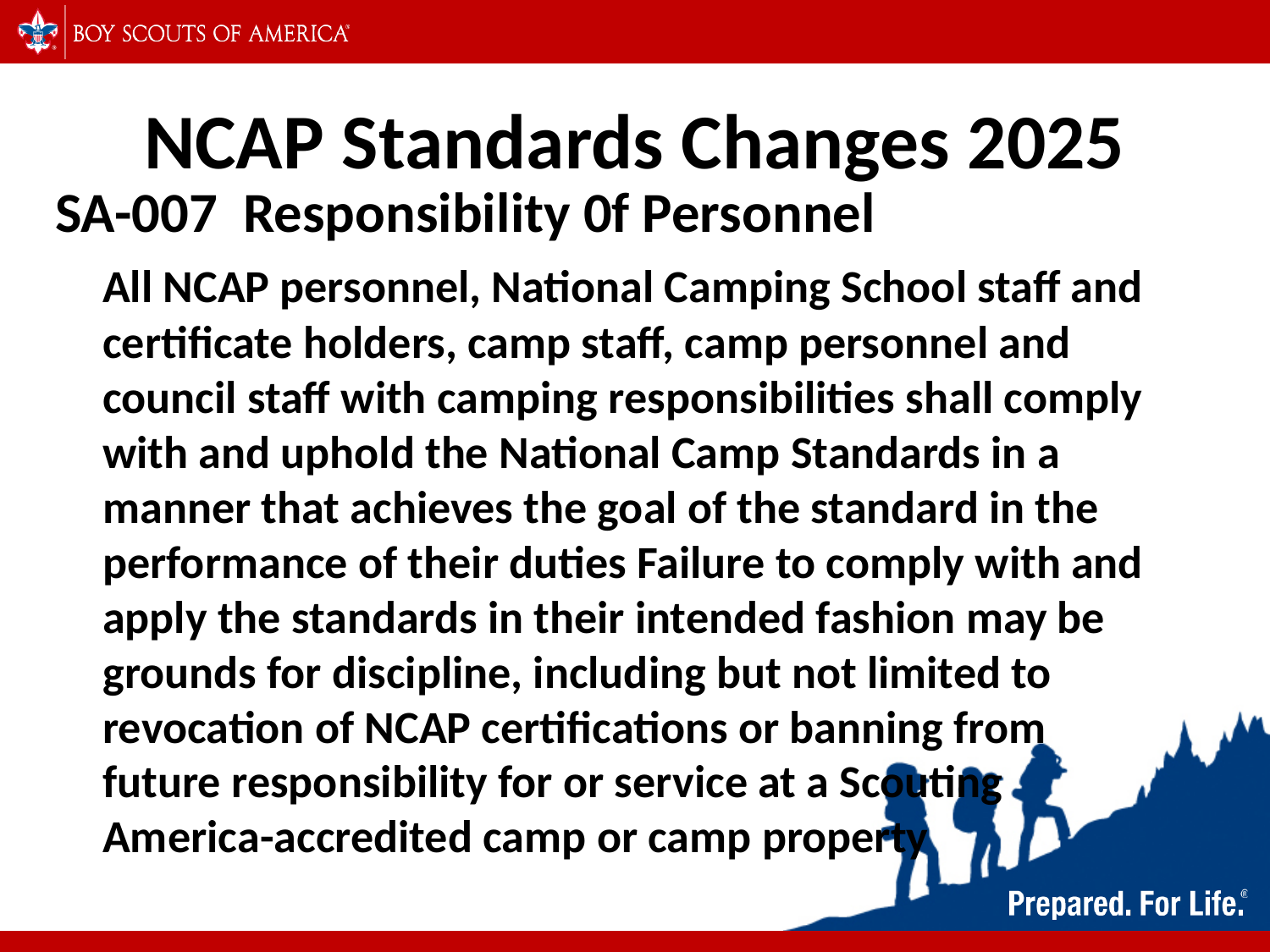

# NCAP Standards Changes 2025
SA-007  Responsibility 0f Personnel
	All NCAP personnel, National Camping School staff and certificate holders, camp staff, camp personnel and council staff with camping responsibilities shall comply with and uphold the National Camp Standards in a manner that achieves the goal of the standard in the performance of their duties Failure to comply with and apply the standards in their intended fashion may be grounds for discipline, including but not limited to revocation of NCAP certifications or banning from future responsibility for or service at a Scouting America-accredited camp or camp property